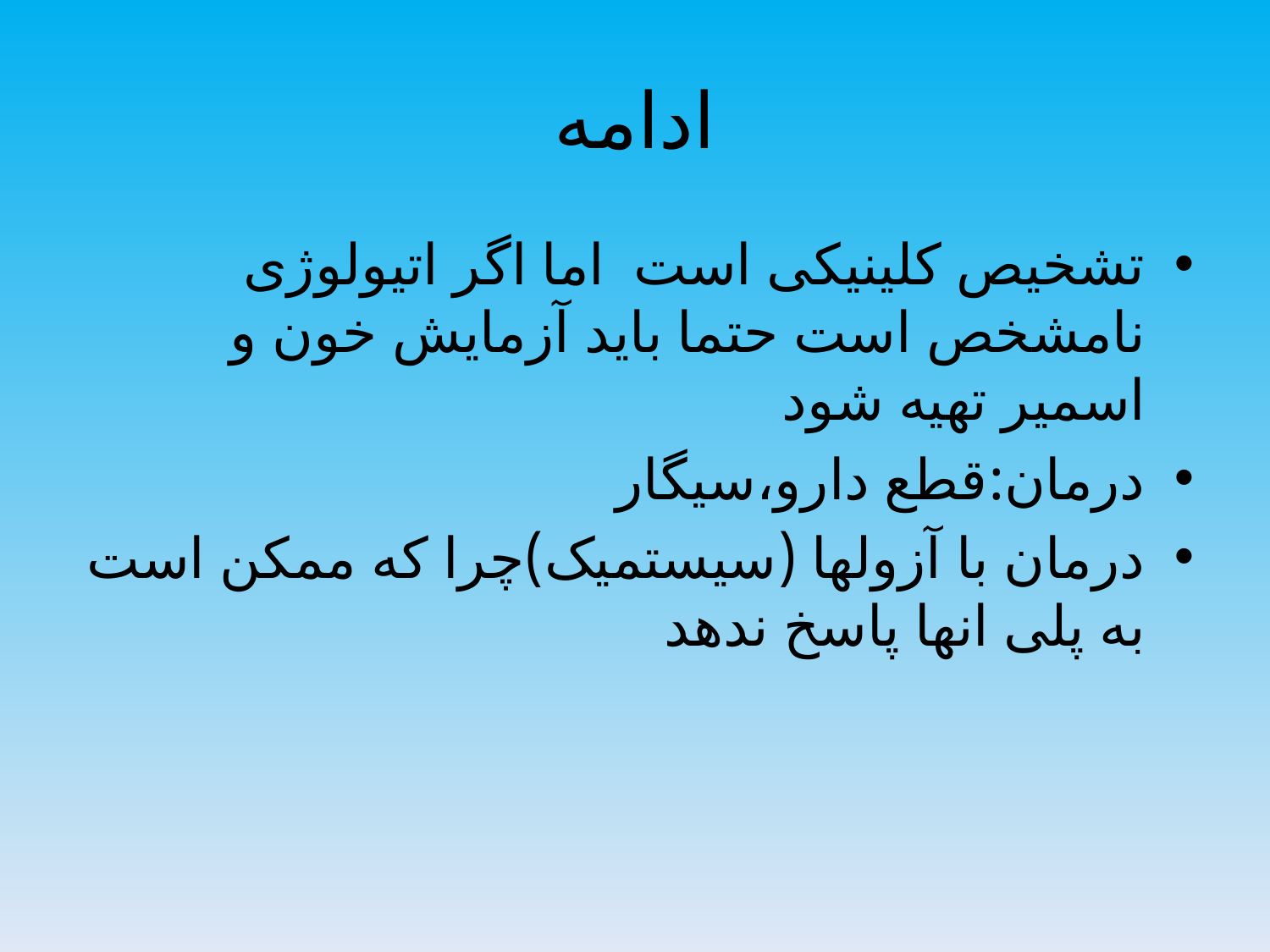

# ادامه
تشخیص کلینیکی است  اما اگر اتیولوژی نامشخص است حتما باید آزمایش خون و اسمیر تهیه شود
درمان:قطع دارو،سیگار
درمان با آزولها (سیستمیک)چرا که ممکن است به پلی انها پاسخ ندهد